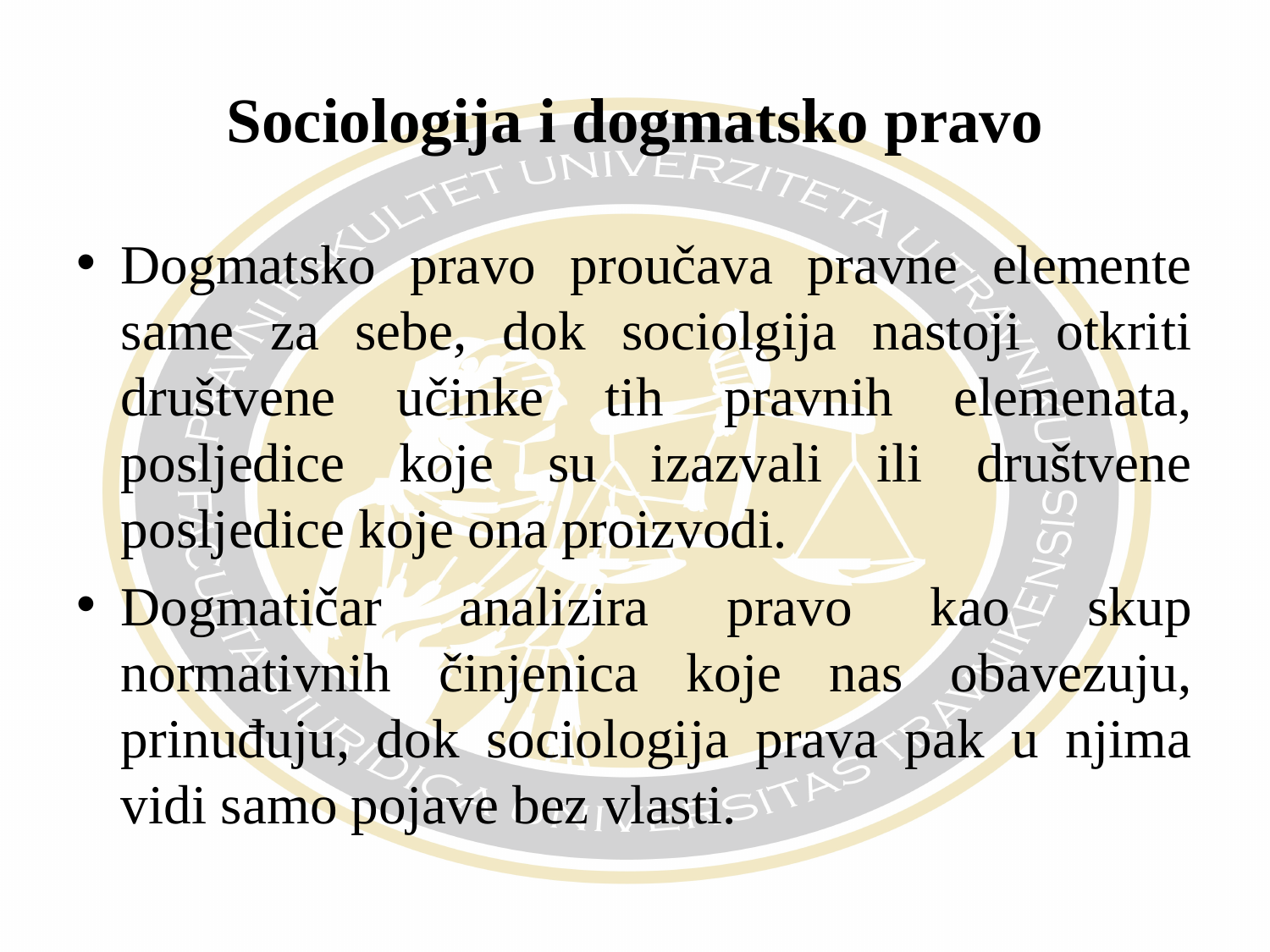

# Sociologija i dogmatsko pravo
Dogmatsko pravo proučava pravne elemente same za sebe, dok sociolgija nastoji otkriti društvene učinke tih pravnih elemenata, posljedice koje su izazvali ili društvene posljedice koje ona proizvodi.
Dogmatičar analizira pravo kao skup normativnih činjenica koje nas obavezuju, prinuđuju, dok sociologija prava pak u njima vidi samo pojave bez vlasti.